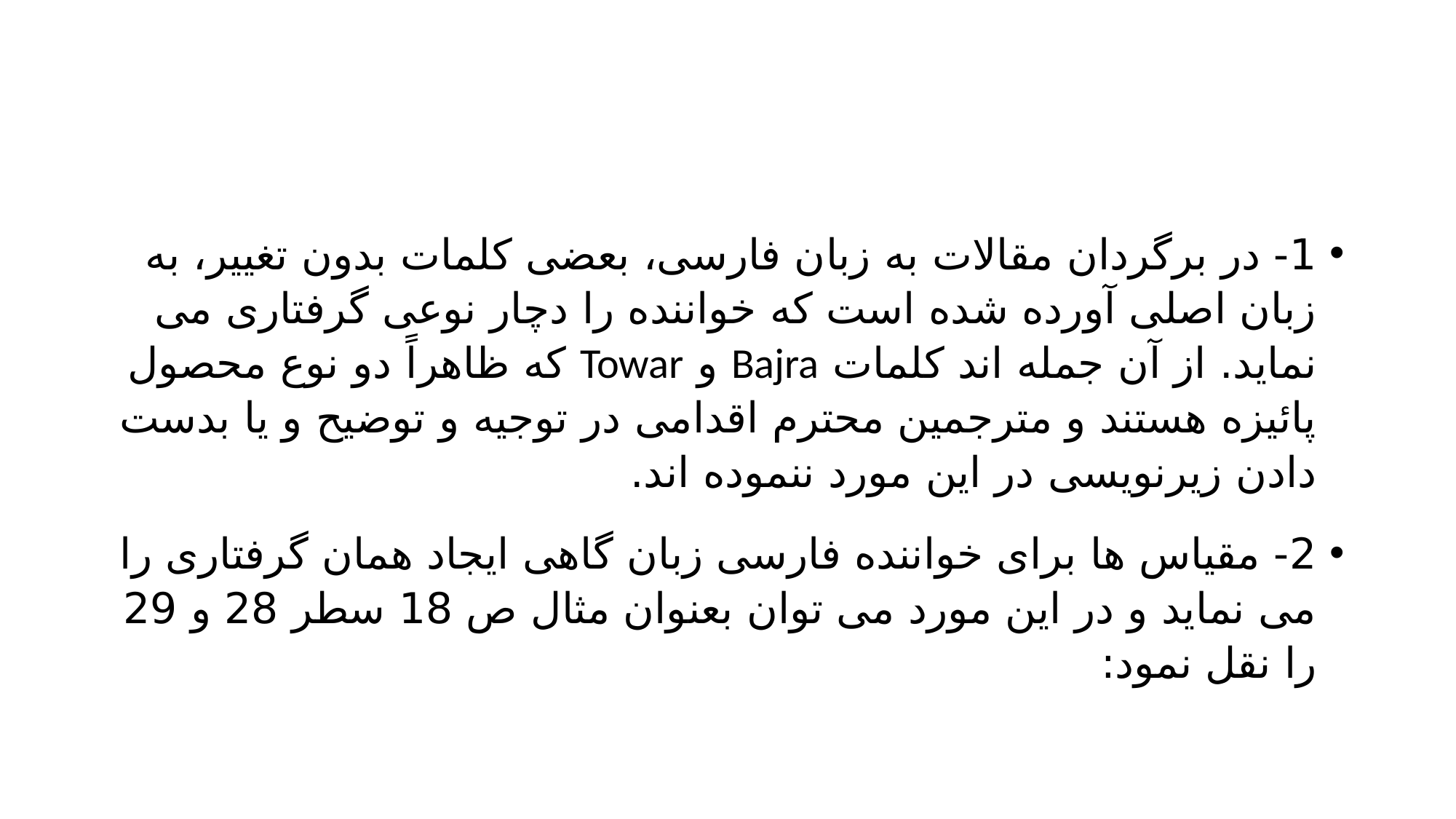

#
1- در برگردان مقالات به زبان فارسی، بعضی کلمات بدون تغییر، به زبان اصلی آورده شده است که خواننده را دچار نوعی گرفتاری می نماید. از آن جمله اند کلمات Bajra و Towar که ظاهراً دو نوع محصول پائیزه هستند و مترجمین محترم اقدامی در توجیه و توضیح و یا بدست دادن زیرنویسی در این مورد ننموده اند.
2- مقیاس ها برای خواننده فارسی زبان گاهی ایجاد همان گرفتاری را می نماید و در این مورد می توان بعنوان مثال ص 18 سطر 28 و 29 را نقل نمود: